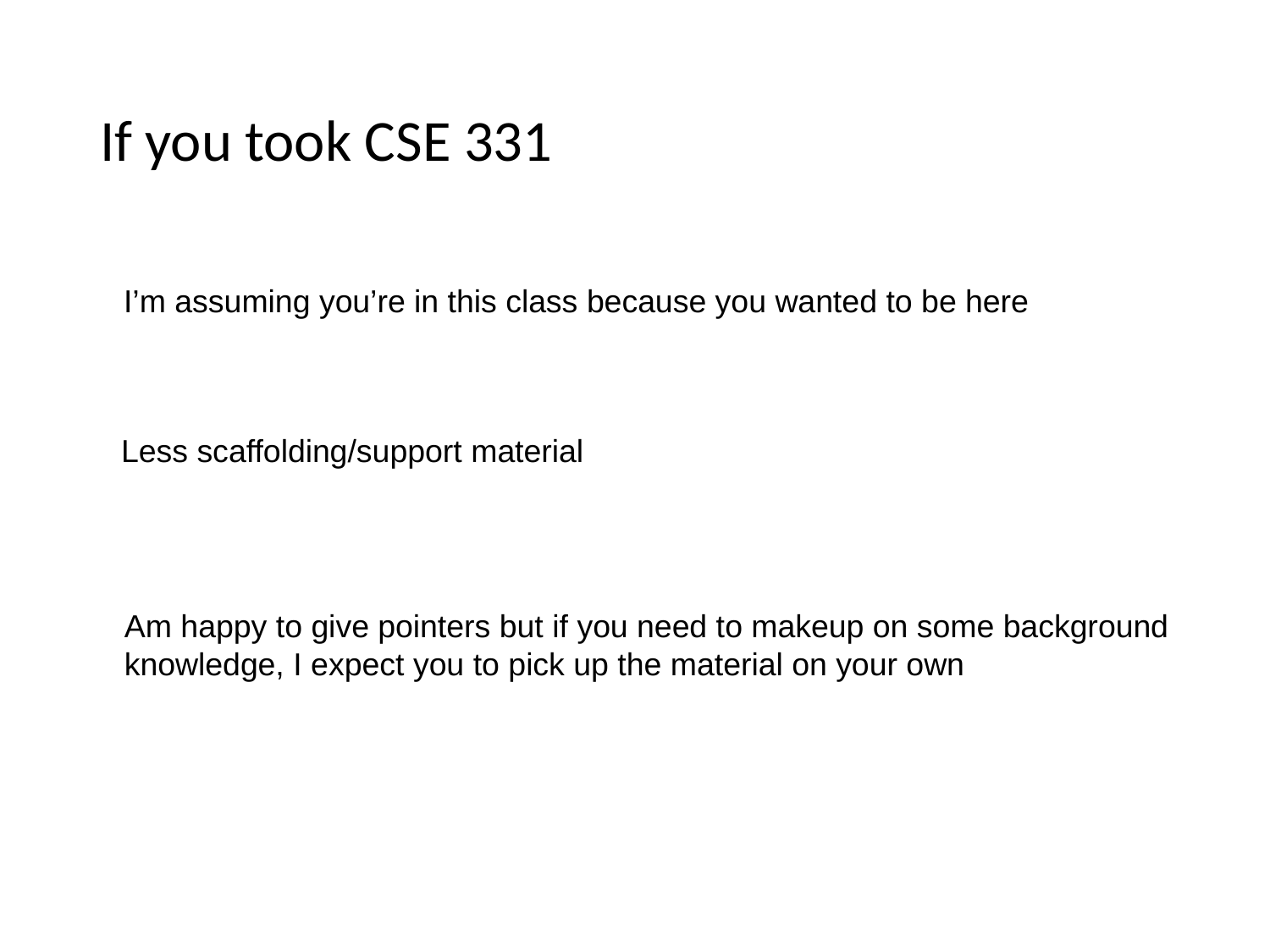

# If you took CSE 331
I’m assuming you’re in this class because you wanted to be here
Less scaffolding/support material
Am happy to give pointers but if you need to makeup on some background
knowledge, I expect you to pick up the material on your own